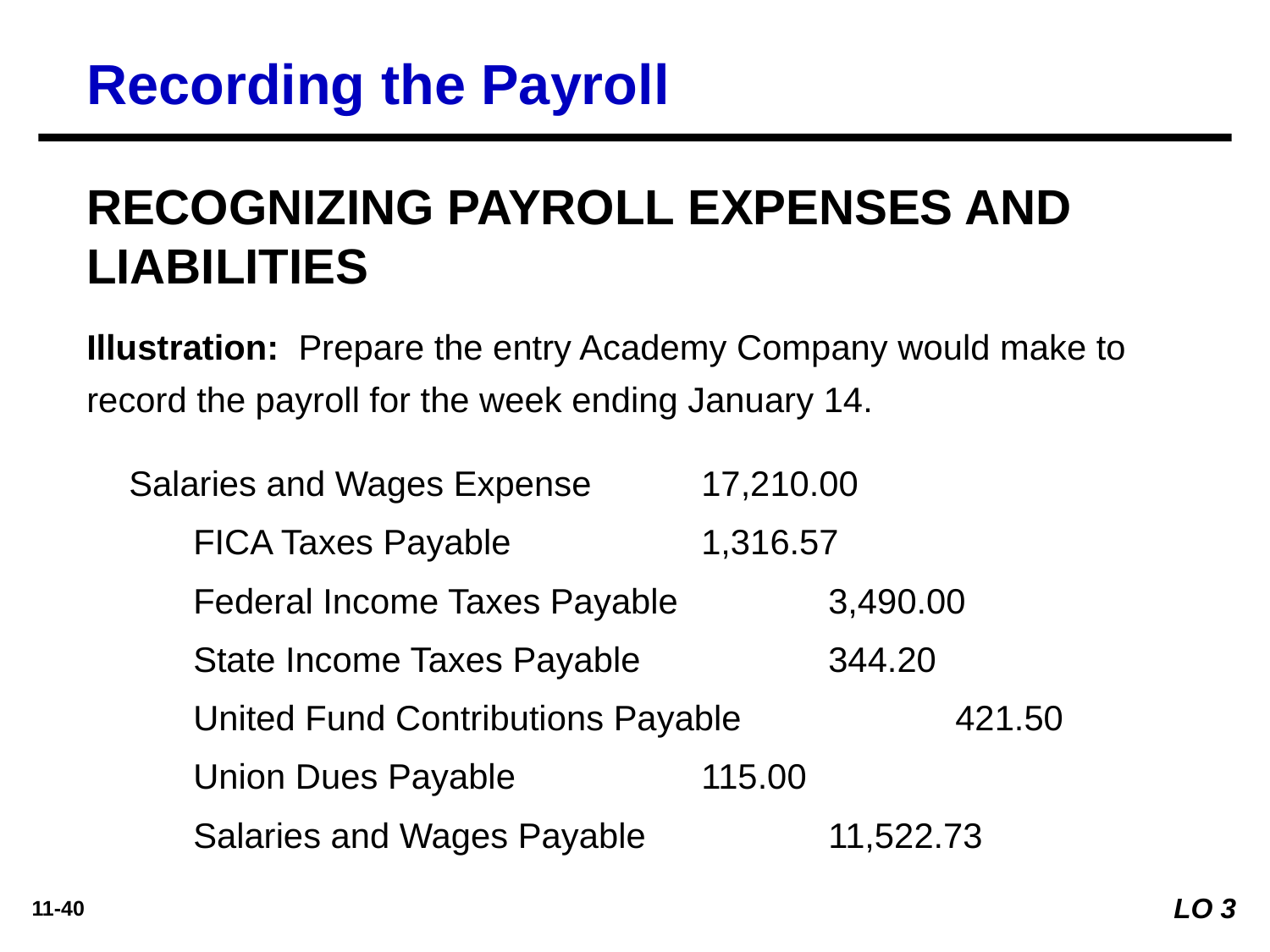

Recording the Payroll

RECOGNIZING PAYROLL EXPENSES AND LIABILITIES
Illustration:  Prepare the entry Academy Company would make to record the payroll for the week ending January 14.
Salaries and Wages Expense	17,210.00
	FICA Taxes Payable 		1,316.57
	Federal Income Taxes Payable 		3,490.00
	State Income Taxes Payable 		344.20
	United Fund Contributions Payable 		421.50
	Union Dues Payable 		115.00
	Salaries and Wages Payable 		11,522.73
LO 3